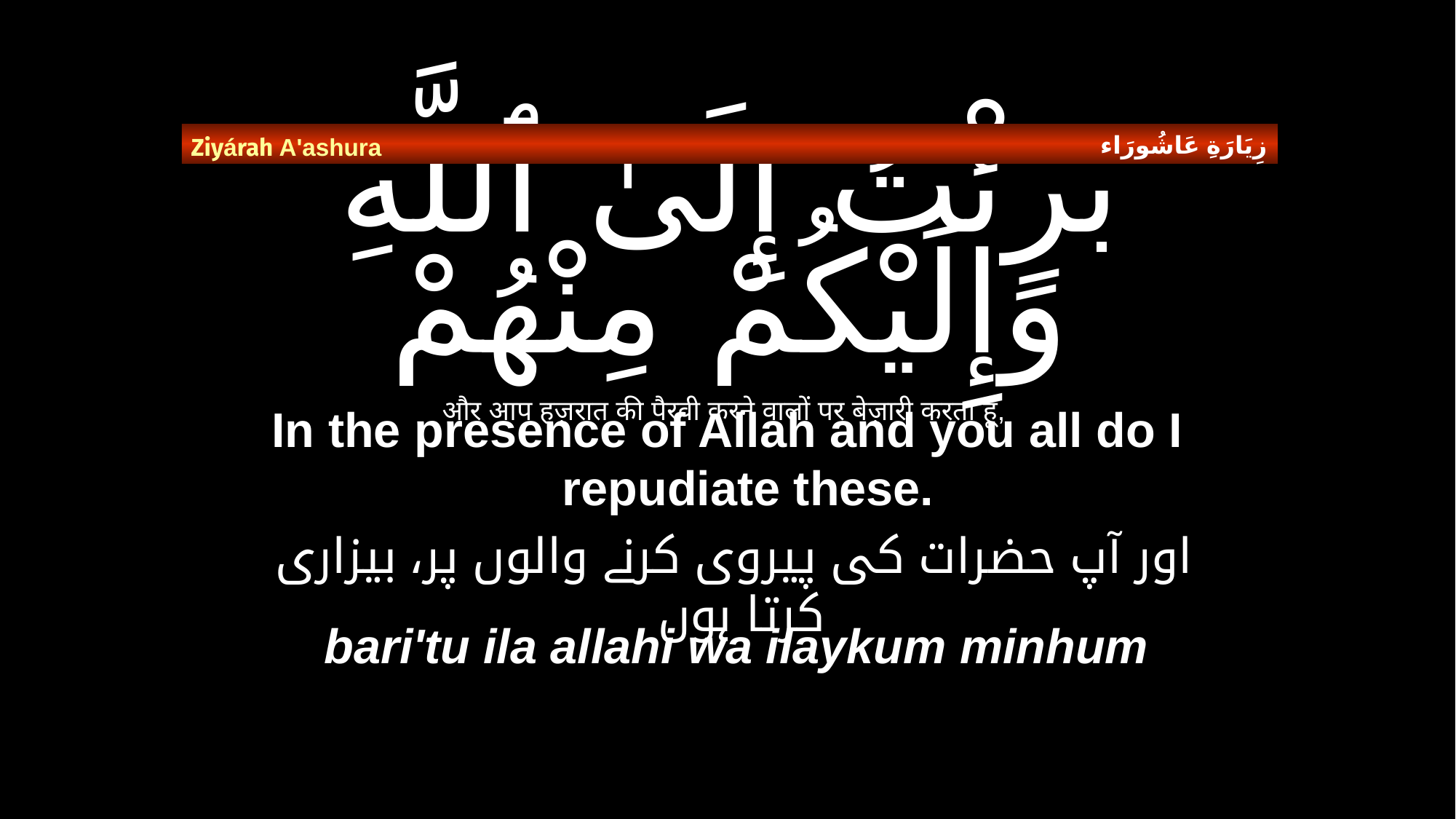

زِيَارَةِ عَاشُورَاء
Ziyárah A'ashura
# بَرِئْتُ إِلَىٰ ٱللَّهِ وَإِلَيْكُمْ مِنْهُمْ
और आप हज़रात की पैरवी करने वालों पर बेज़ारी करता हूँ,
In the presence of Allah and you all do I repudiate these.
 اور آپ حضرات کی پیروی کرنے والوں پر، بیزاری کرتا ہوں
bari'tu ila allahi wa ilaykum minhum